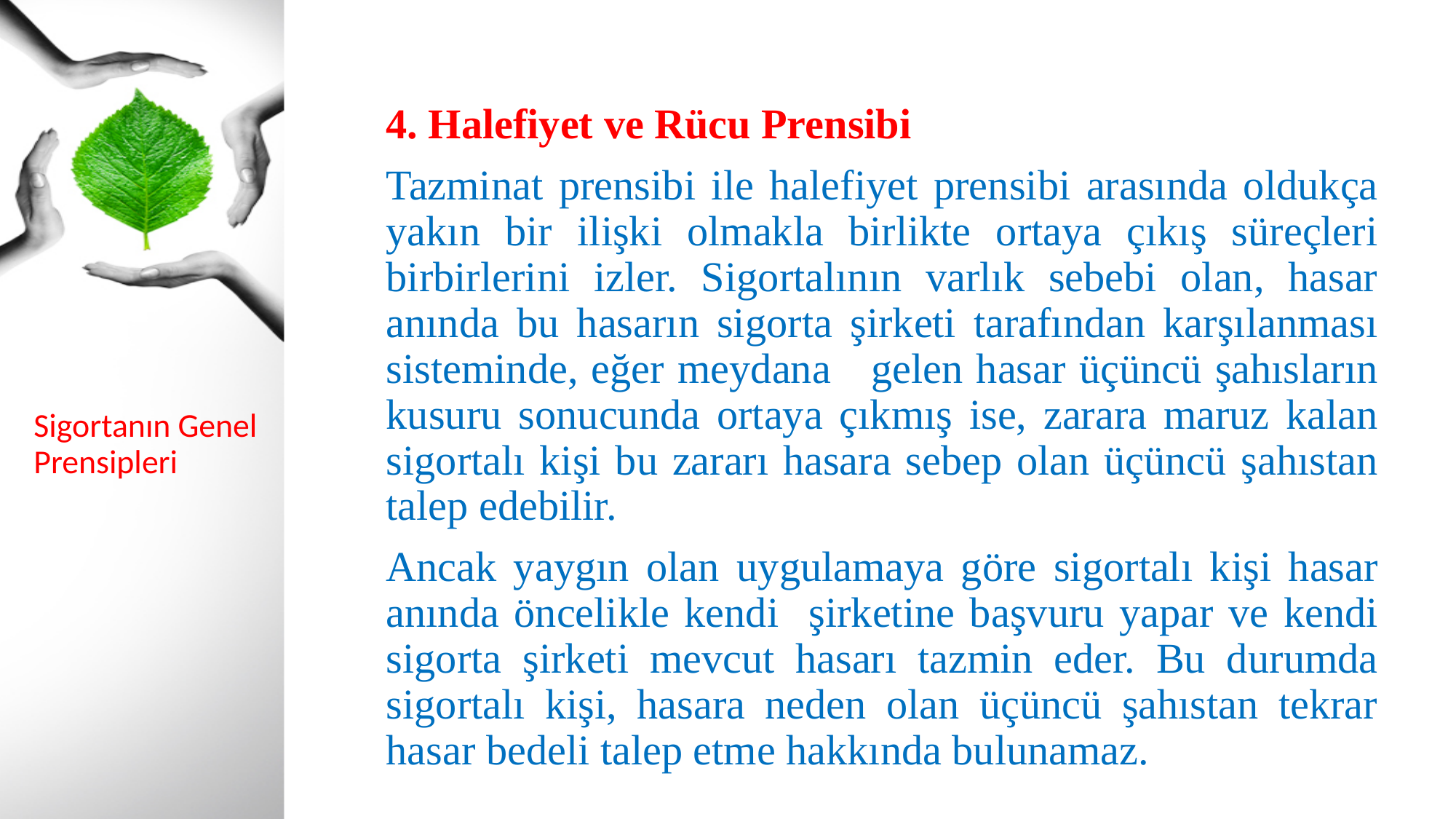

4. Halefiyet ve Rücu Prensibi
Tazminat prensibi ile halefiyet prensibi arasında oldukça yakın bir ilişki olmakla birlikte ortaya çıkış süreçleri birbirlerini izler. Sigortalının varlık sebebi olan, hasar anında bu hasarın sigorta şirketi tarafından karşılanması sisteminde, eğer meydana   gelen hasar üçüncü şahısların kusuru sonucunda ortaya çıkmış ise, zarara maruz kalan sigortalı kişi bu zararı hasara sebep olan üçüncü şahıstan talep edebilir.
Ancak yaygın olan uygulamaya göre sigortalı kişi hasar anında öncelikle kendi  şirketine başvuru yapar ve kendi sigorta şirketi mevcut hasarı tazmin eder. Bu durumda sigortalı kişi, hasara neden olan üçüncü şahıstan tekrar hasar bedeli talep etme hakkında bulunamaz.

# Sigortanın Genel Prensipleri